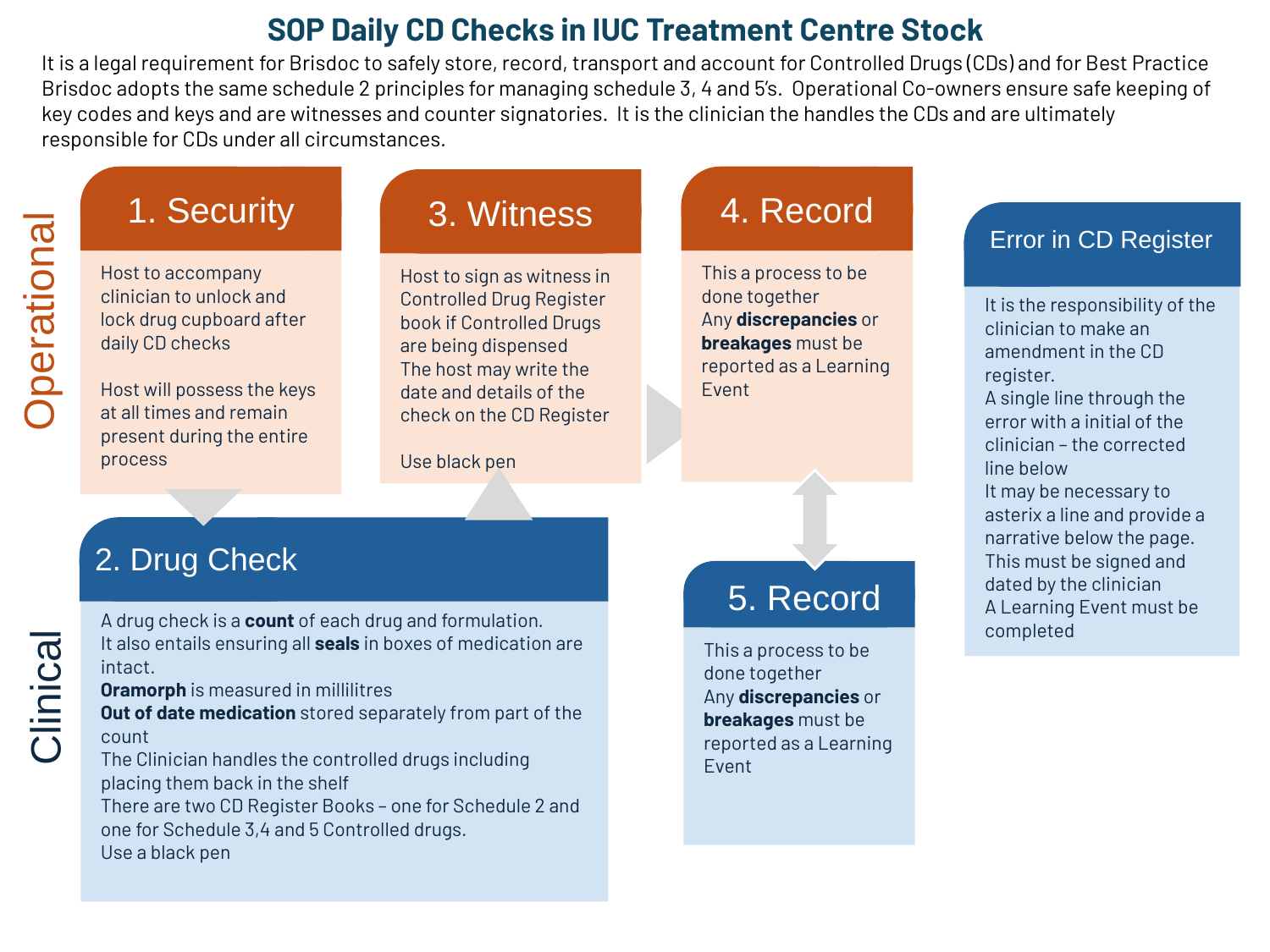

SOP Daily CD Checks in IUC Treatment Centre Stock
It is a legal requirement for Brisdoc to safely store, record, transport and account for Controlled Drugs (CDs) and for Best Practice Brisdoc adopts the same schedule 2 principles for managing schedule 3, 4 and 5’s.  Operational Co-owners ensure safe keeping of key codes and keys and are witnesses and counter signatories.  It is the clinician the handles the CDs and are ultimately responsible for CDs under all circumstances.

1. Security

Host to accompany clinician to unlock and lock drug cupboard after daily CD checks

Host will possess the keys at all times and remain present during the entire process

4. Record

This a process to be done together
Any discrepancies or breakages must be reported as a Learning Event

3. Witness

Host to sign as witness in Controlled Drug Register book if Controlled Drugs are being dispensed
The host may write the date and details of the check on the CD Register

Use black pen

Error in CD Register

It is the responsibility of the clinician to make an amendment in the CD register.
A single line through the error with a initial of the clinician – the corrected line below
It may be necessary to asterix a line and provide a narrative below the page.  This must be signed and dated by the clinician
A Learning Event must be completed

Operational

5. Record

2. Drug Check

A drug check is a count of each drug and formulation.
It also entails ensuring all seals in boxes of medication are intact.
Oramorph is measured in millilitres
Out of date medication stored separately from part of the count
The Clinician handles the controlled drugs including placing them back in the shelf
There are two CD Register Books – one for Schedule 2 and one for Schedule 3,4 and 5 Controlled drugs.
Use a black pen

This a process to be done together
Any discrepancies or breakages must be reported as a Learning Event
Clinical